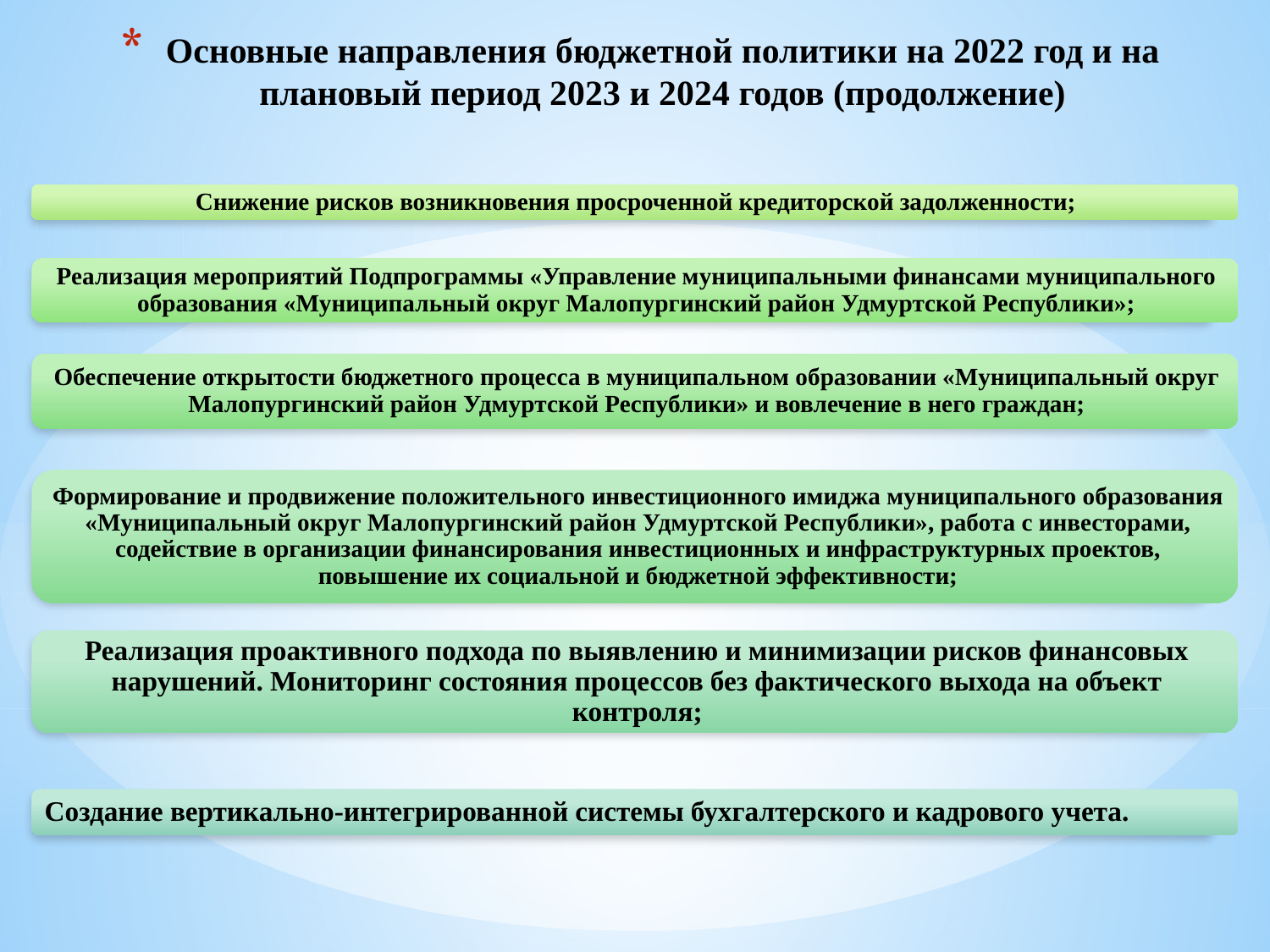

# Основные направления бюджетной политики на 2022 год и на плановый период 2023 и 2024 годов (продолжение)
Снижение рисков возникновения просроченной кредиторской задолженности;
Реализация мероприятий Подпрограммы «Управление муниципальными финансами муниципального образования «Муниципальный округ Малопургинский район Удмуртской Республики»;
Обеспечение открытости бюджетного процесса в муниципальном образовании «Муниципальный округ Малопургинский район Удмуртской Республики» и вовлечение в него граждан;
Формирование и продвижение положительного инвестиционного имиджа муниципального образования «Муниципальный округ Малопургинский район Удмуртской Республики», работа с инвесторами, содействие в организации финансирования инвестиционных и инфраструктурных проектов, повышение их социальной и бюджетной эффективности;
Реализация проактивного подхода по выявлению и минимизации рисков финансовых нарушений. Мониторинг состояния процессов без фактического выхода на объект контроля;
Создание вертикально-интегрированной системы бухгалтерского и кадрового учета.